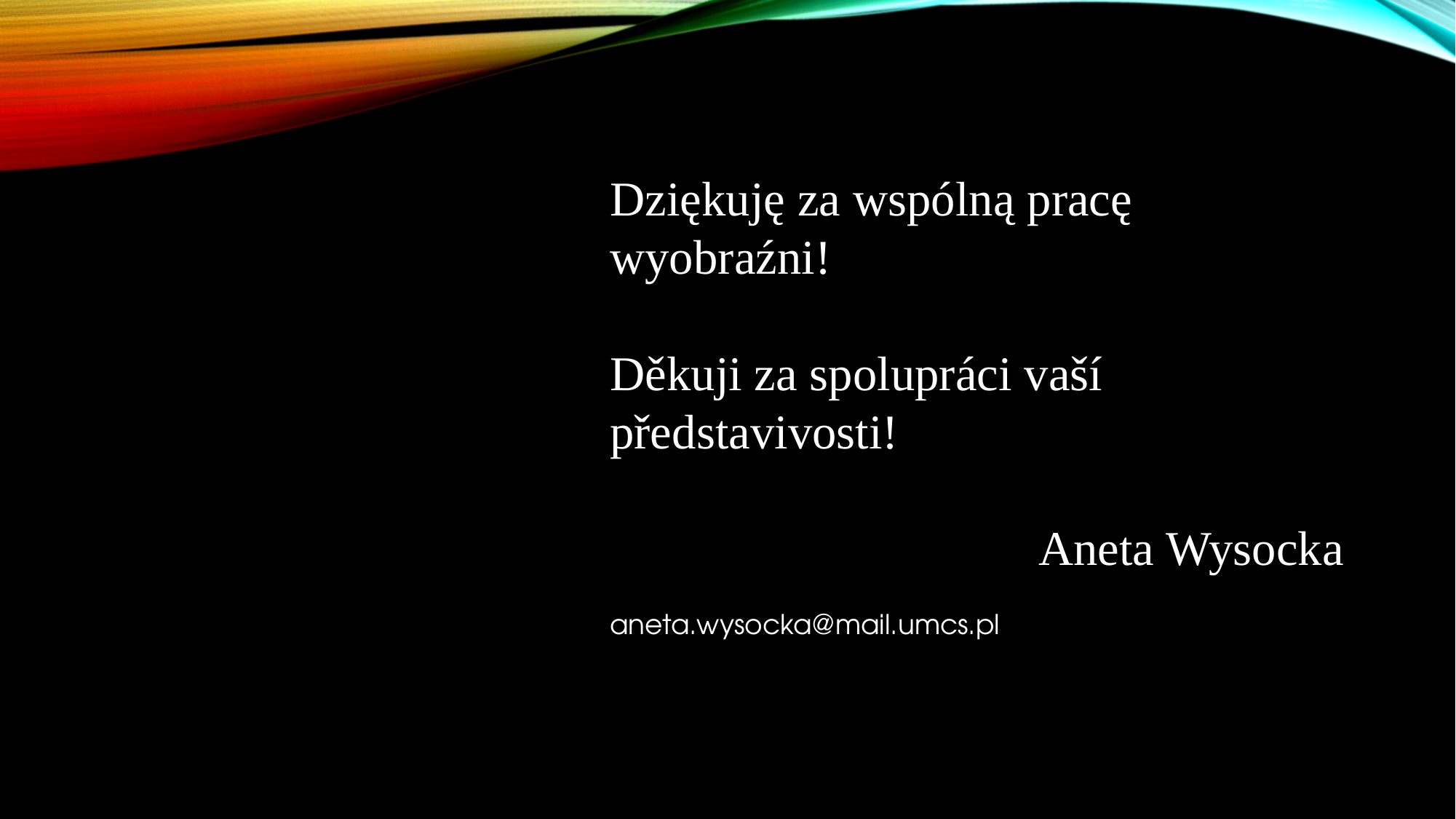

Dziękuję za wspólną pracę wyobraźni!

Děkuji za spolupráci vaší představivosti!

Aneta Wysocka

aneta.wysocka@mail.umcs.pl